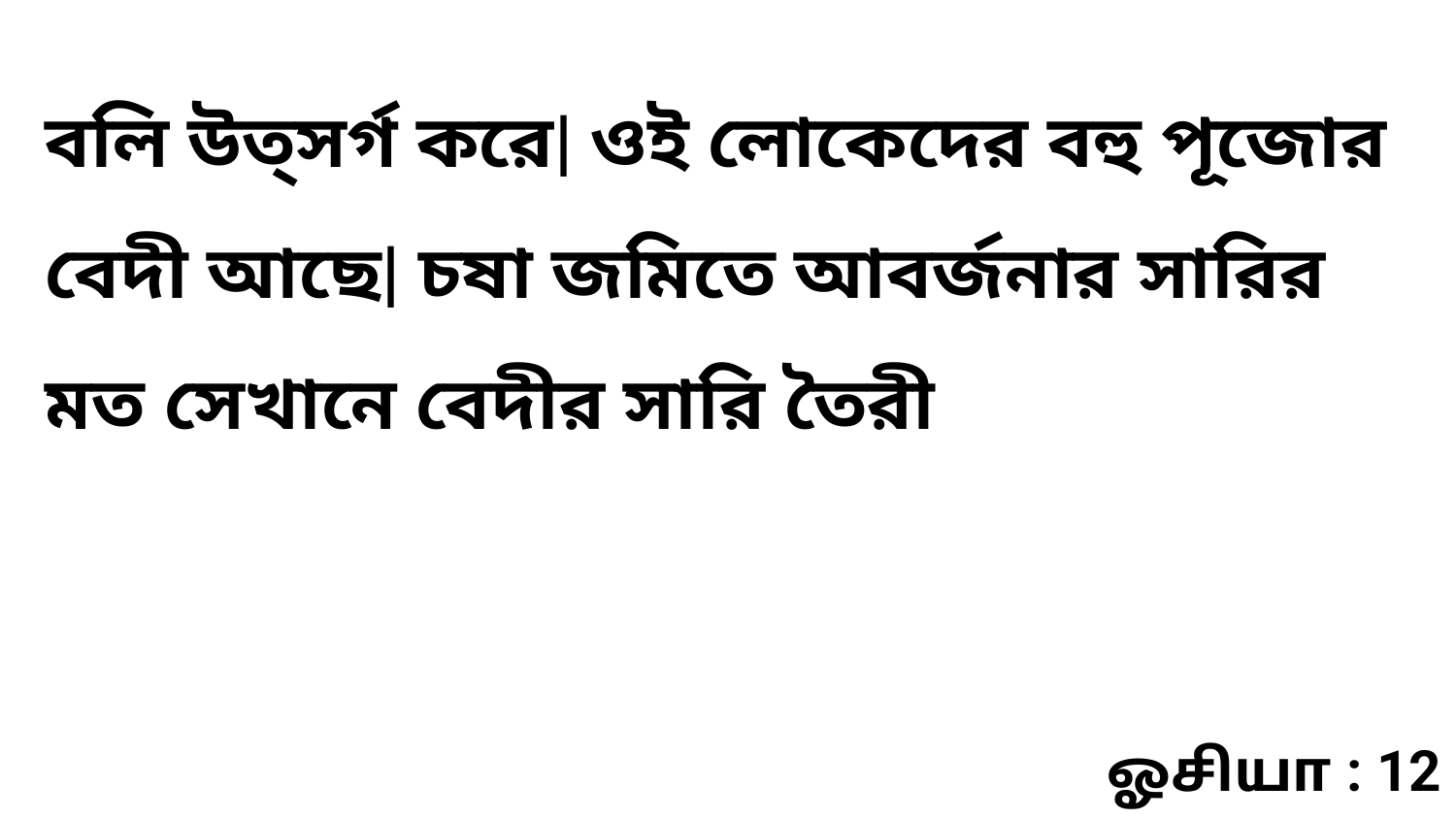

বলি উত্সর্গ করে| ওই লোকেদের বহু পূজোর বেদী আছে| চষা জমিতে আবর্জনার সারির মত সেখানে বেদীর সারি তৈরী
ஓசியா : 12